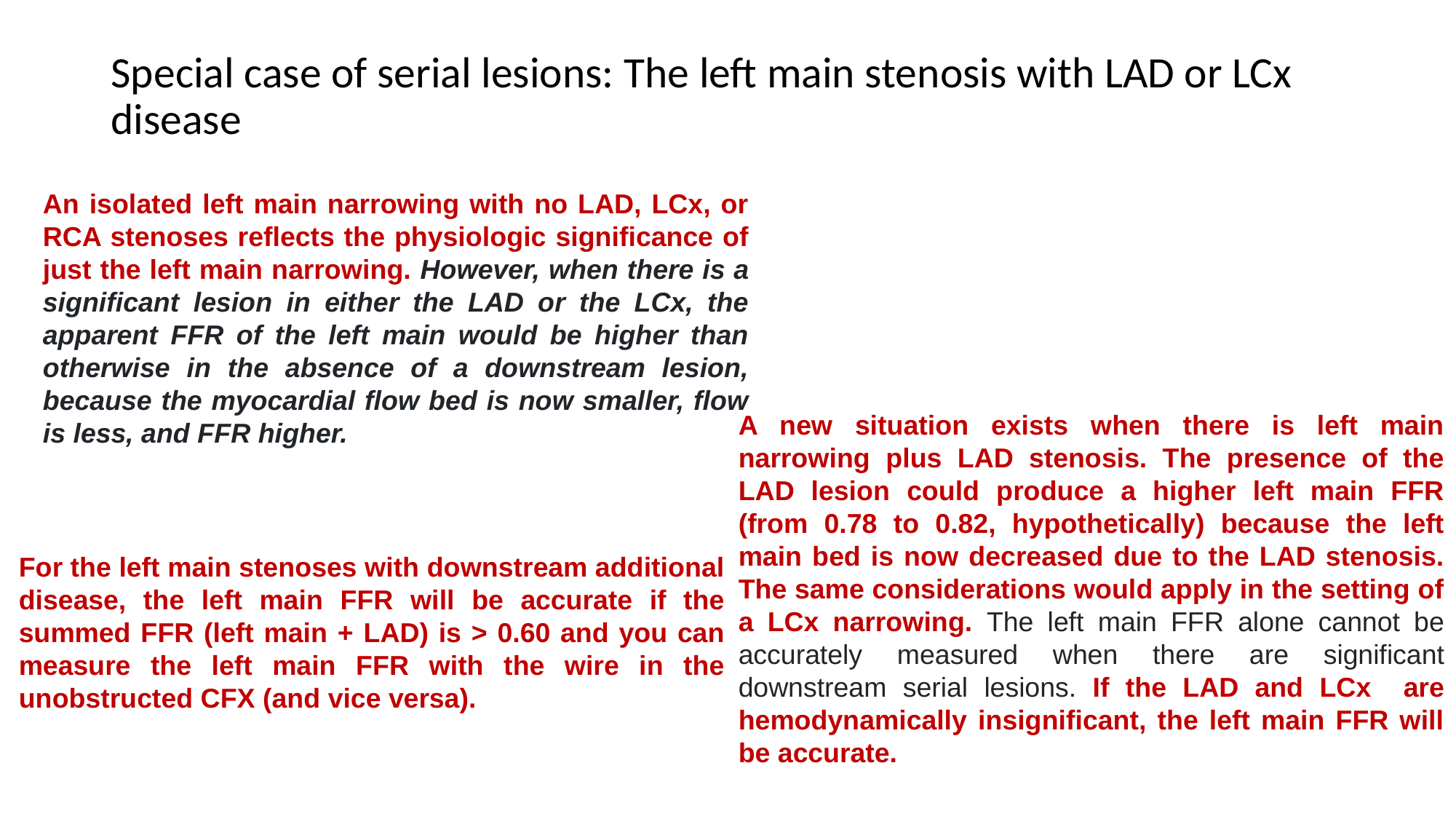

# Special case of serial lesions: The left main stenosis with LAD or LCx disease
An isolated left main narrowing with no LAD, LCx, or RCA stenoses reflects the physiologic significance of just the left main narrowing. However, when there is a significant lesion in either the LAD or the LCx, the apparent FFR of the left main would be higher than otherwise in the absence of a downstream lesion, because the myocardial flow bed is now smaller, flow is less, and FFR higher.
A new situation exists when there is left main narrowing plus LAD stenosis. The presence of the LAD lesion could produce a higher left main FFR (from 0.78 to 0.82, hypothetically) because the left main bed is now decreased due to the LAD stenosis. The same considerations would apply in the setting of a LCx narrowing. The left main FFR alone cannot be accurately measured when there are significant downstream serial lesions. If the LAD and LCx  are hemodynamically insignificant, the left main FFR will be accurate.
For the left main stenoses with downstream additional disease, the left main FFR will be accurate if the summed FFR (left main + LAD) is > 0.60 and you can measure the left main FFR with the wire in the unobstructed CFX (and vice versa).